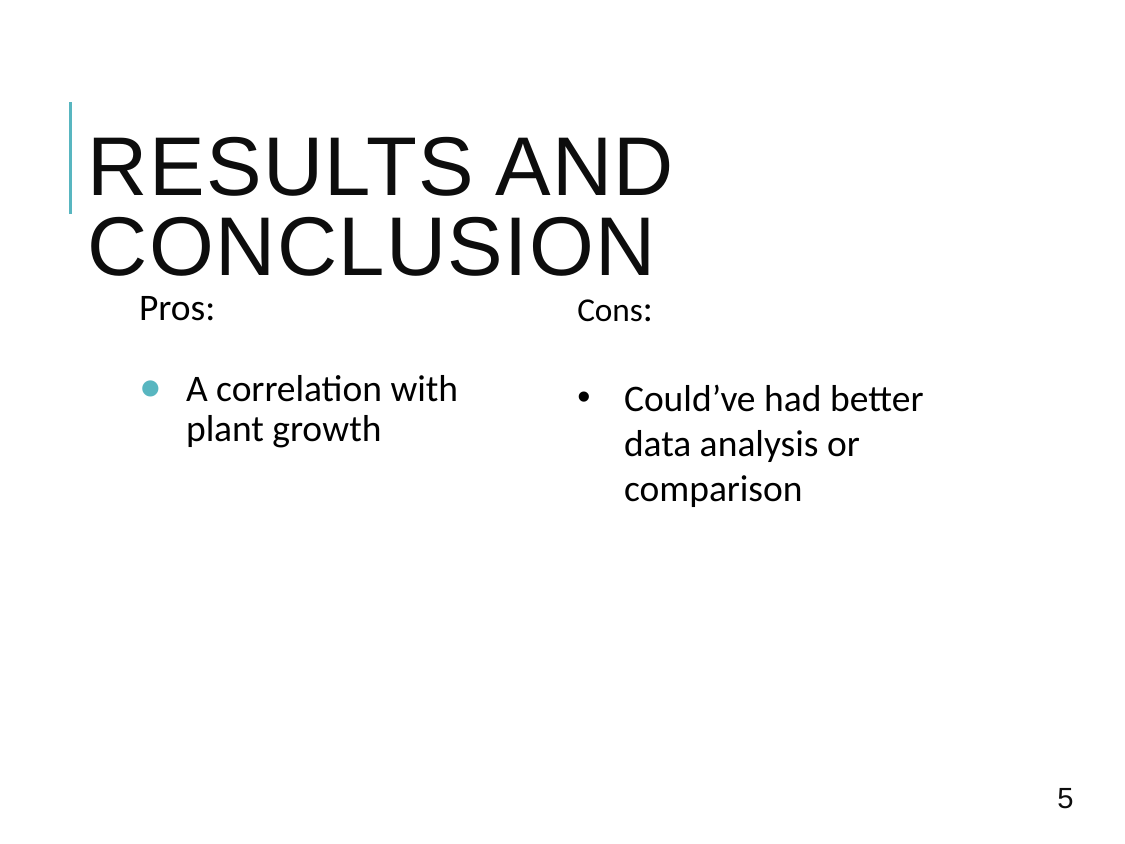

# Results and Conclusion
Cons:

Could’ve had better data analysis or comparison

Pros:

A correlation with plant growth

5